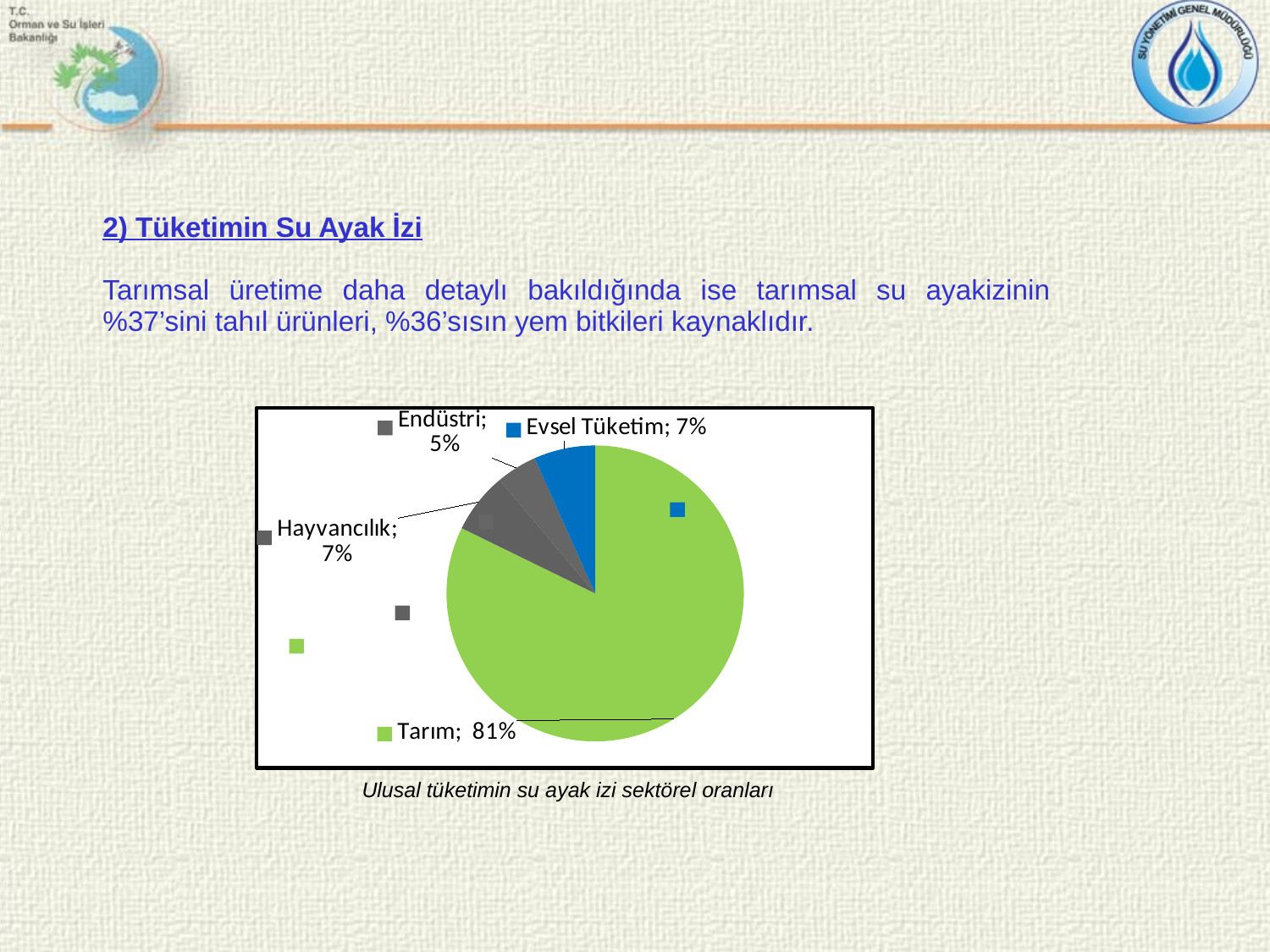

2) Tüketimin Su Ayak İzi

Tarımsal üretime daha detaylı bakıldığında ise tarımsal su ayakizinin %37’sini tahıl ürünleri, %36’sısın yem bitkileri kaynaklıdır.

### Chart

| Category |  |  |
|---|---|---|
| Crop production (incl. fodder crops) | 0.822728635672569 | None |
| Livestock grazing & water supply | 0.0660926984658054 | None |
| Industry | 0.0444714663446505 | None |
| Domestic water supply | 0.0667071995169757 | None |
Ulusal tüketimin su ayak izi sektörel oranları